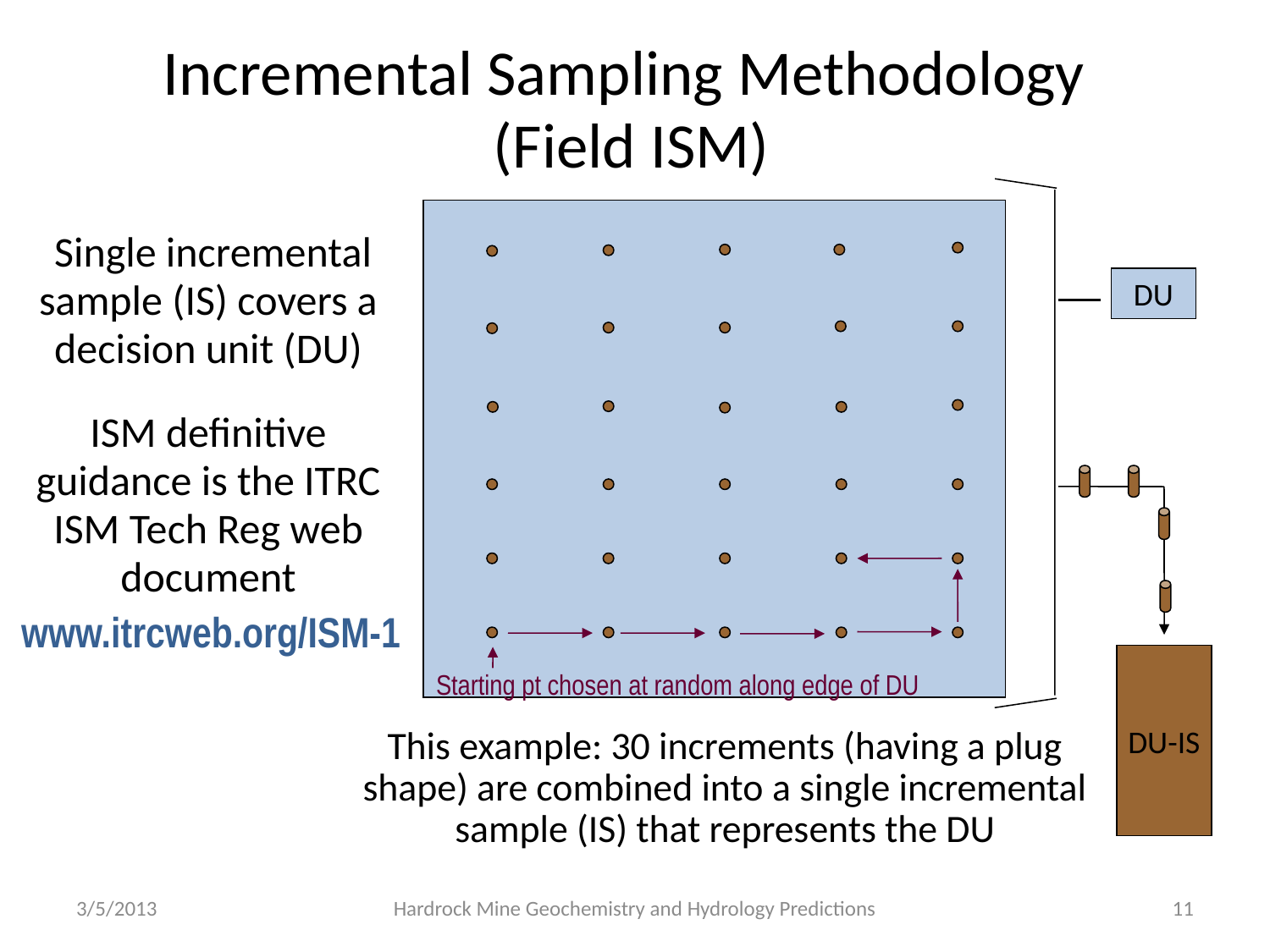

Incremental Sampling Methodology
(Field ISM)

DU

DU-IS

Starting pt chosen at random along edge of DU
This example: 30 increments (having a plug shape) are combined into a single incremental sample (IS) that represents the DU
 Single incremental sample (IS) covers a decision unit (DU)

ISM definitive guidance is the ITRC ISM Tech Reg web document
www.itrcweb.org/ISM-1
3/5/2013
Hardrock Mine Geochemistry and Hydrology Predictions
11